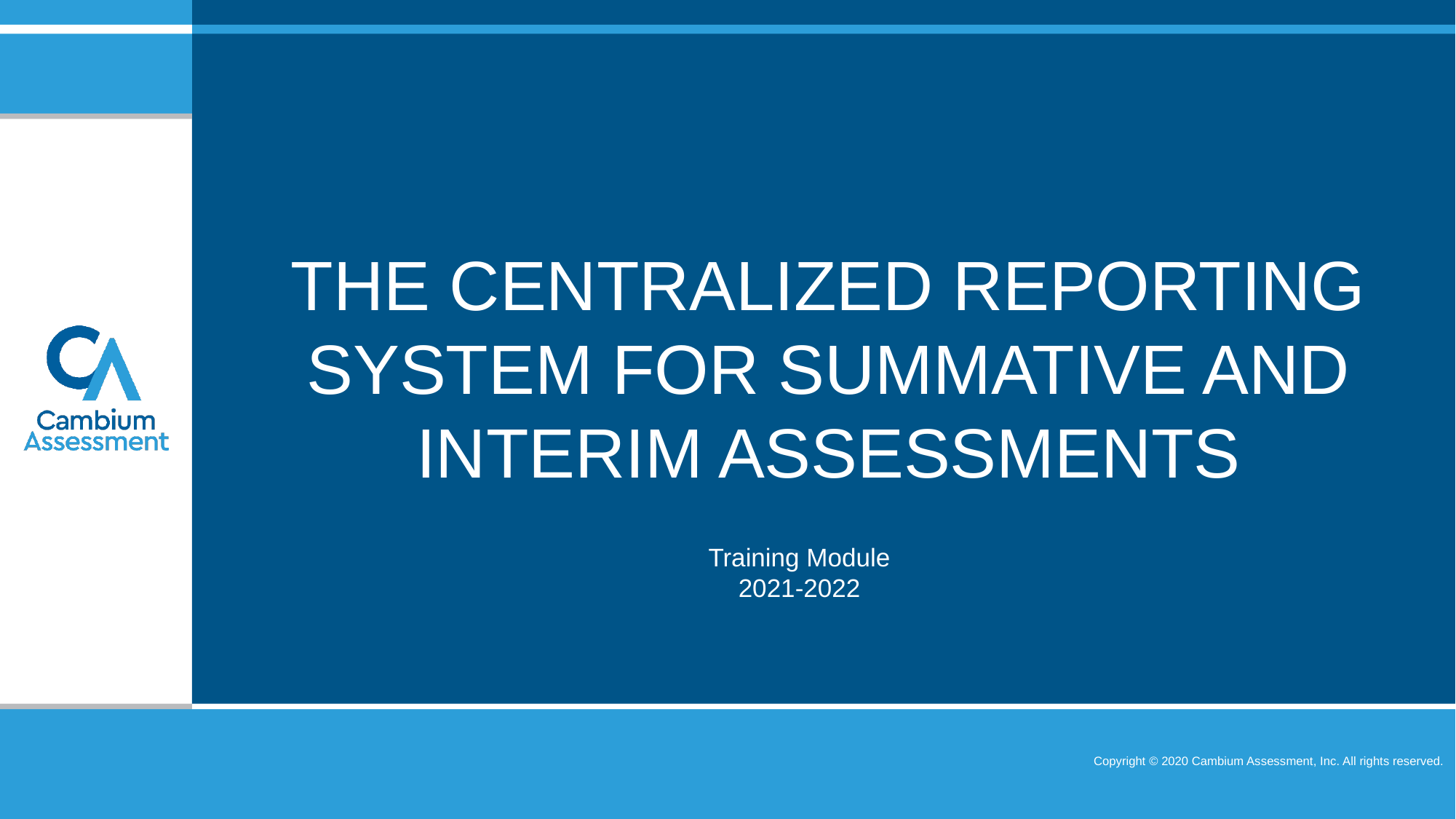

# The Centralized reporting system for summative and interim assessments
Training Module
2021-2022
Copyright © 2020 Cambium Assessment, Inc. All rights reserved.